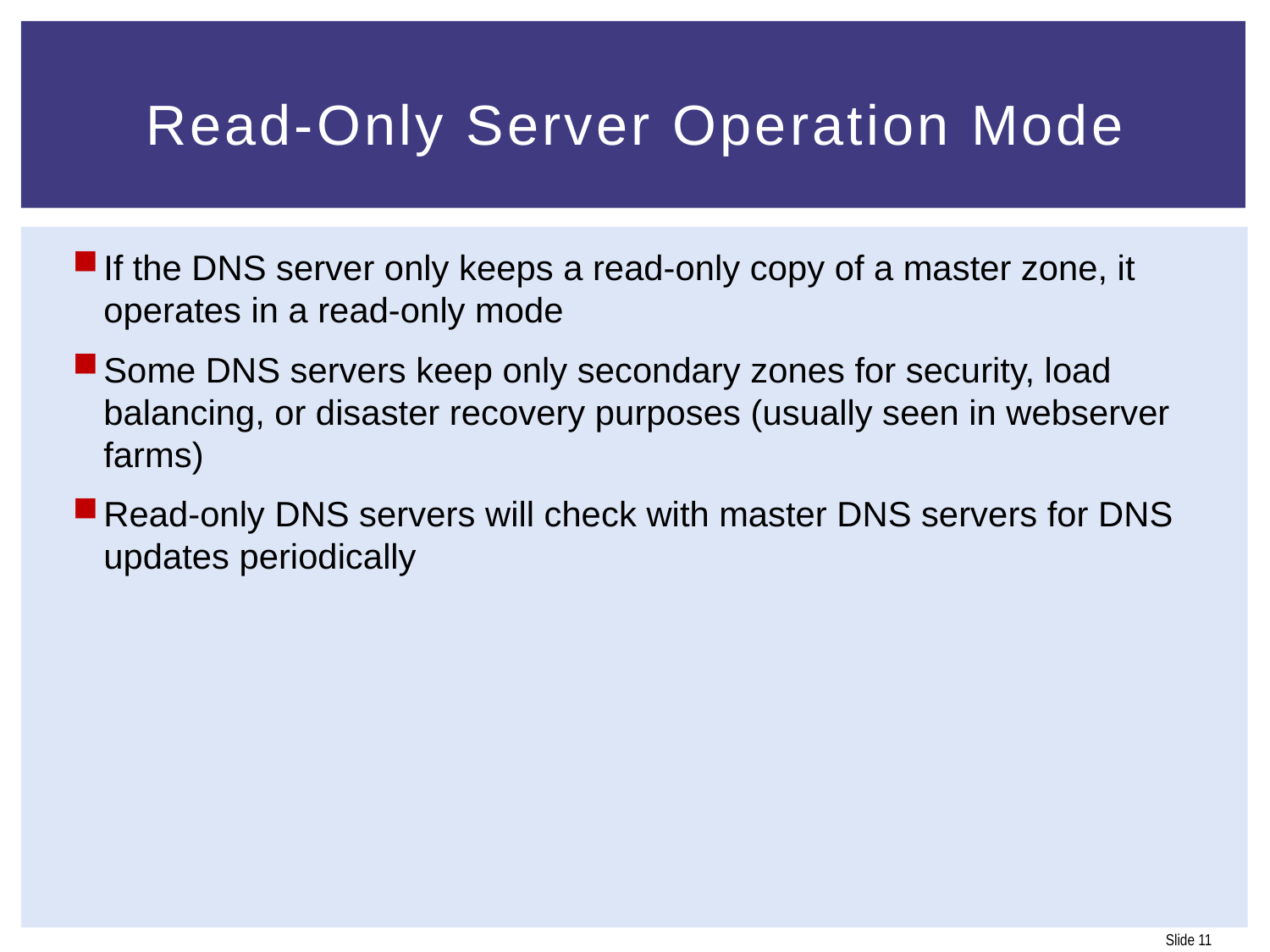

# Read-Only Server Operation Mode
If the DNS server only keeps a read-only copy of a master zone, it operates in a read-only mode
Some DNS servers keep only secondary zones for security, load balancing, or disaster recovery purposes (usually seen in webserver farms)
Read-only DNS servers will check with master DNS servers for DNS updates periodically